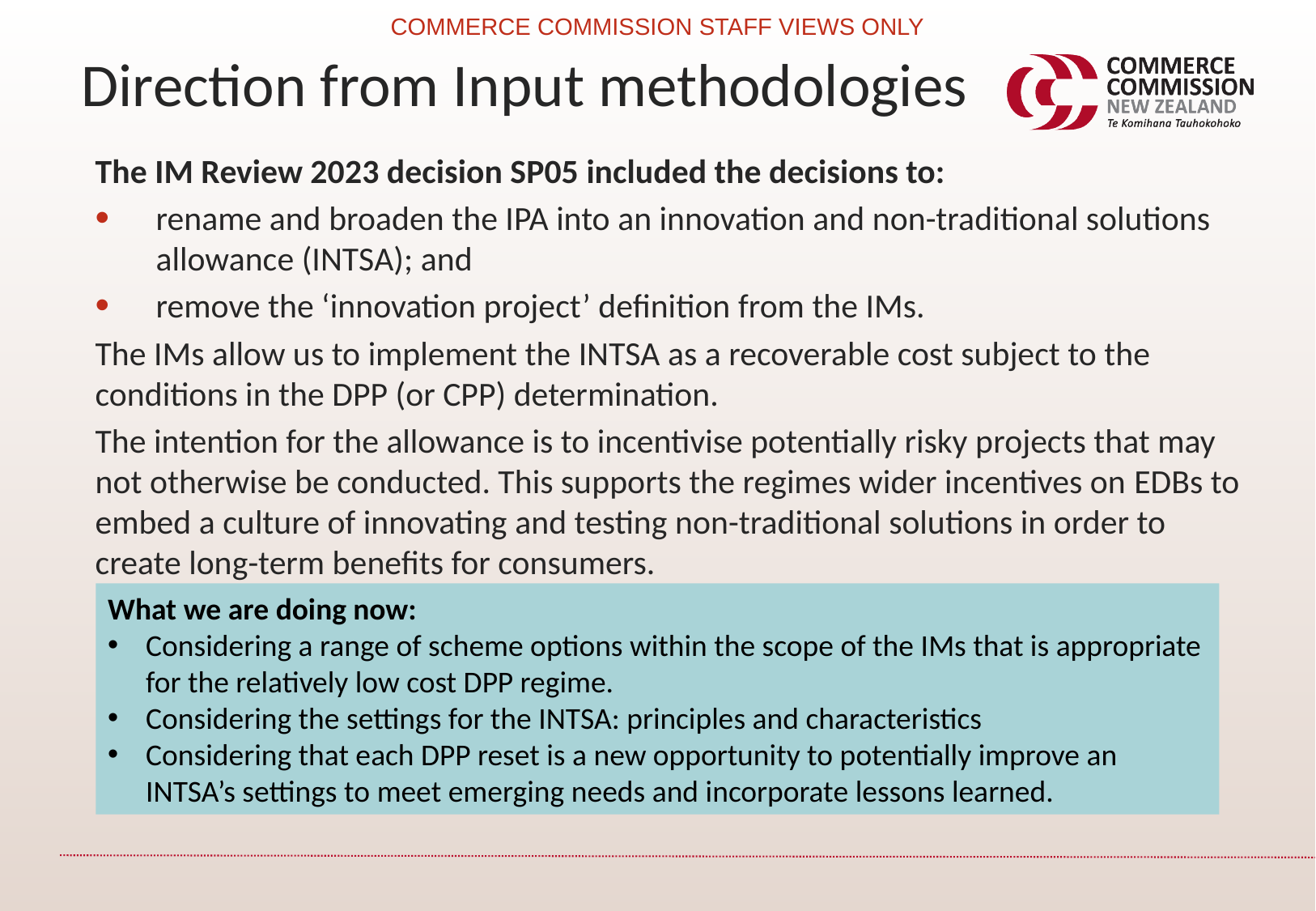

COMMERCE COMMISSION STAFF VIEWS ONLY
Direction from Input methodologies
The IM Review 2023 decision SP05 included the decisions to:
rename and broaden the IPA into an innovation and non-traditional solutions allowance (INTSA); and
remove the ‘innovation project’ definition from the IMs.
The IMs allow us to implement the INTSA as a recoverable cost subject to the conditions in the DPP (or CPP) determination.
The intention for the allowance is to incentivise potentially risky projects that may not otherwise be conducted. This supports the regimes wider incentives on EDBs to embed a culture of innovating and testing non-traditional solutions in order to create long-term benefits for consumers.

What we are doing now:
Considering a range of scheme options within the scope of the IMs that is appropriate for the relatively low cost DPP regime.
Considering the settings for the INTSA: principles and characteristics
Considering that each DPP reset is a new opportunity to potentially improve an INTSA’s settings to meet emerging needs and incorporate lessons learned.